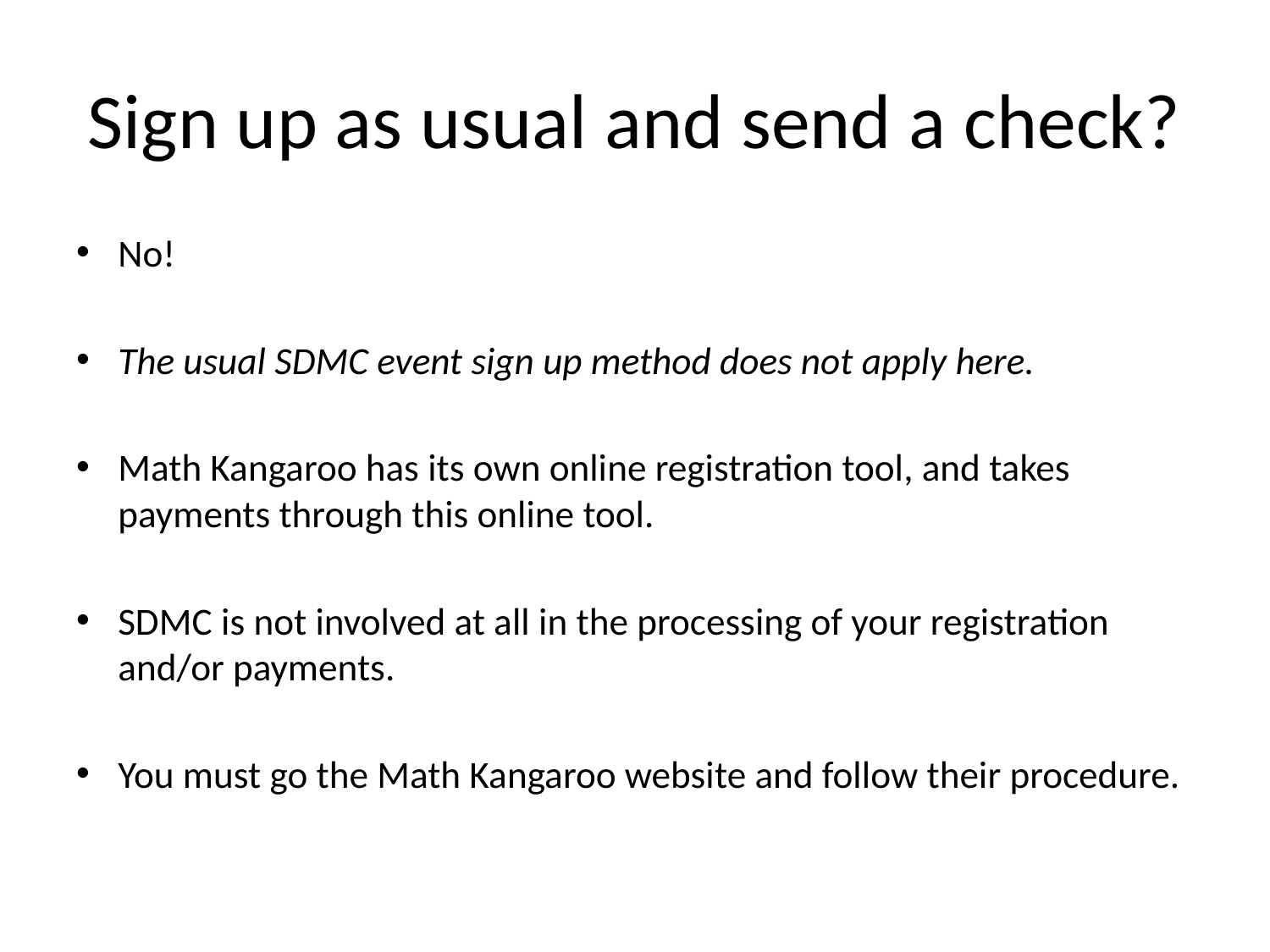

# Sign up as usual and send a check?
No!

The usual SDMC event sign up method does not apply here.

Math Kangaroo has its own online registration tool, and takes payments through this online tool.

SDMC is not involved at all in the processing of your registration and/or payments.

You must go the Math Kangaroo website and follow their procedure.